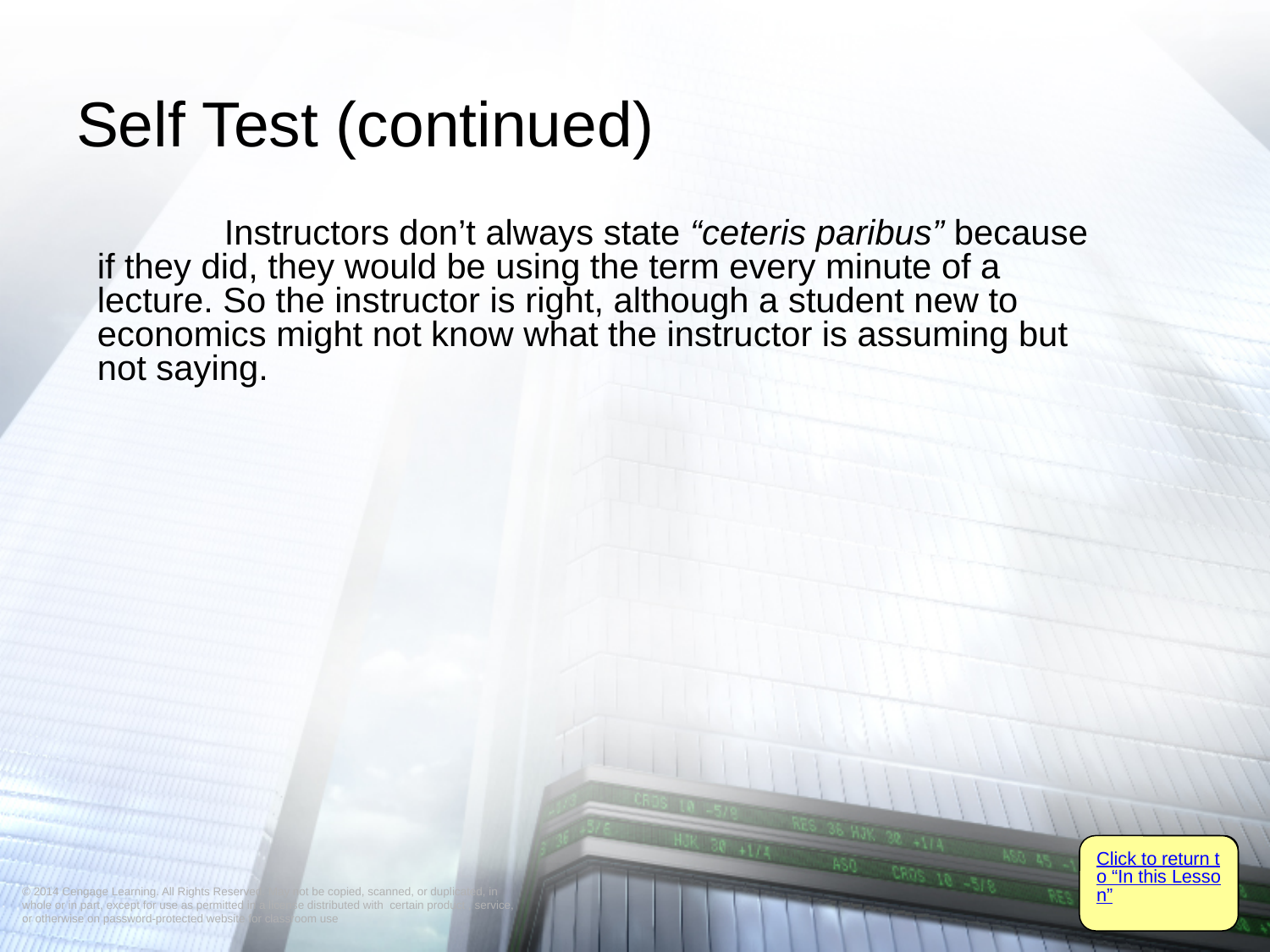

# Self Test (continued)
	Instructors don’t always state “ceteris paribus” because if they did, they would be using the term every minute of a lecture. So the instructor is right, although a student new to economics might not know what the instructor is assuming but not saying.
Click to return to “In this Lesson”
Click to return to “In this Lesson”
© 2014 Cengage Learning. All Rights Reserved. May not be copied, scanned, or duplicated, in whole or in part, except for use as permitted in a license distributed with  certain product , service, or otherwise on password-protected website for classroom use